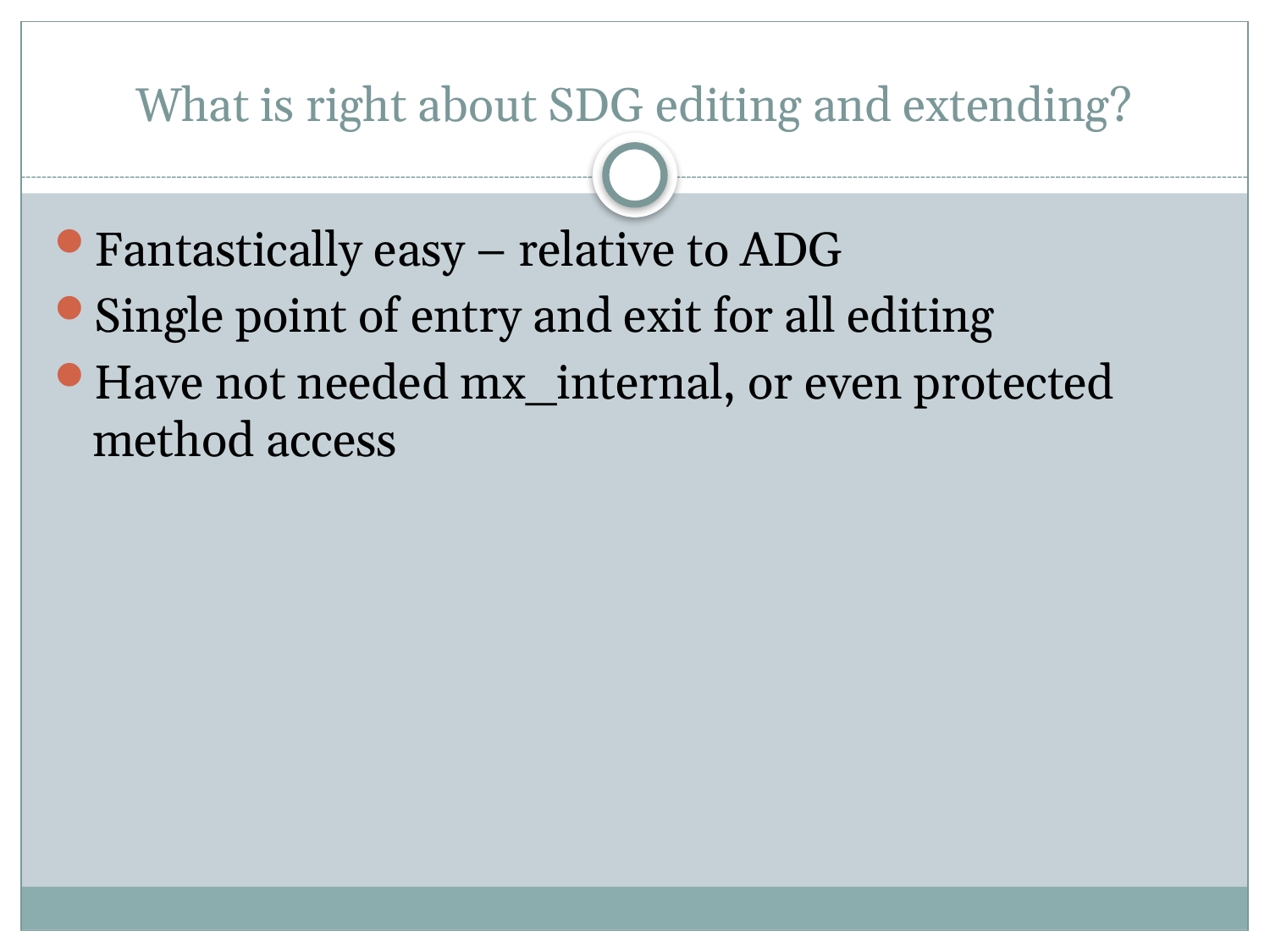

# What is right about SDG editing and extending?
Fantastically easy – relative to ADG
Single point of entry and exit for all editing
Have not needed mx_internal, or even protected method access